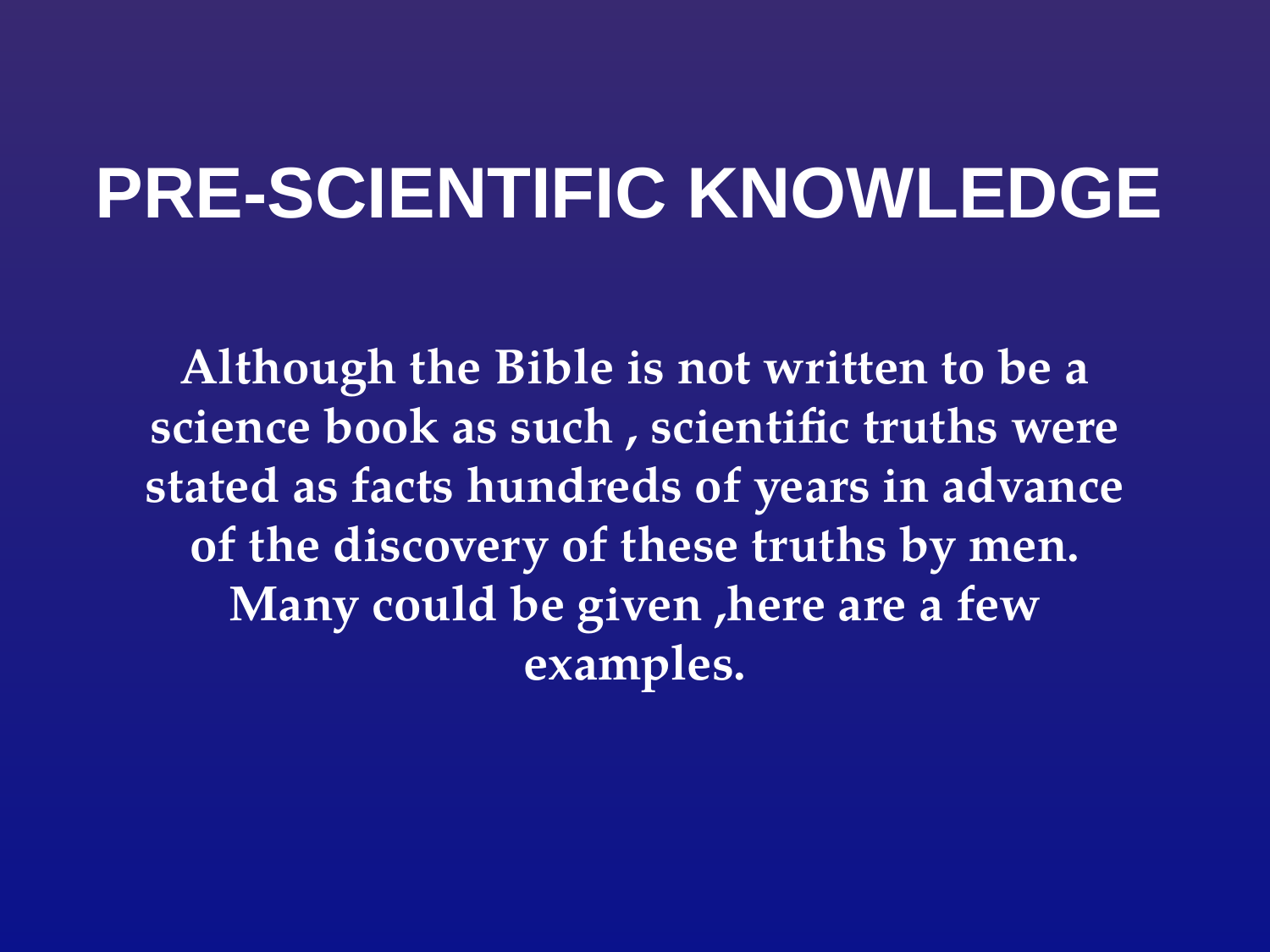

# Pre-scientific knowledge
Although the Bible is not written to be a science book as such , scientific truths were stated as facts hundreds of years in advance of the discovery of these truths by men. Many could be given ,here are a few examples.